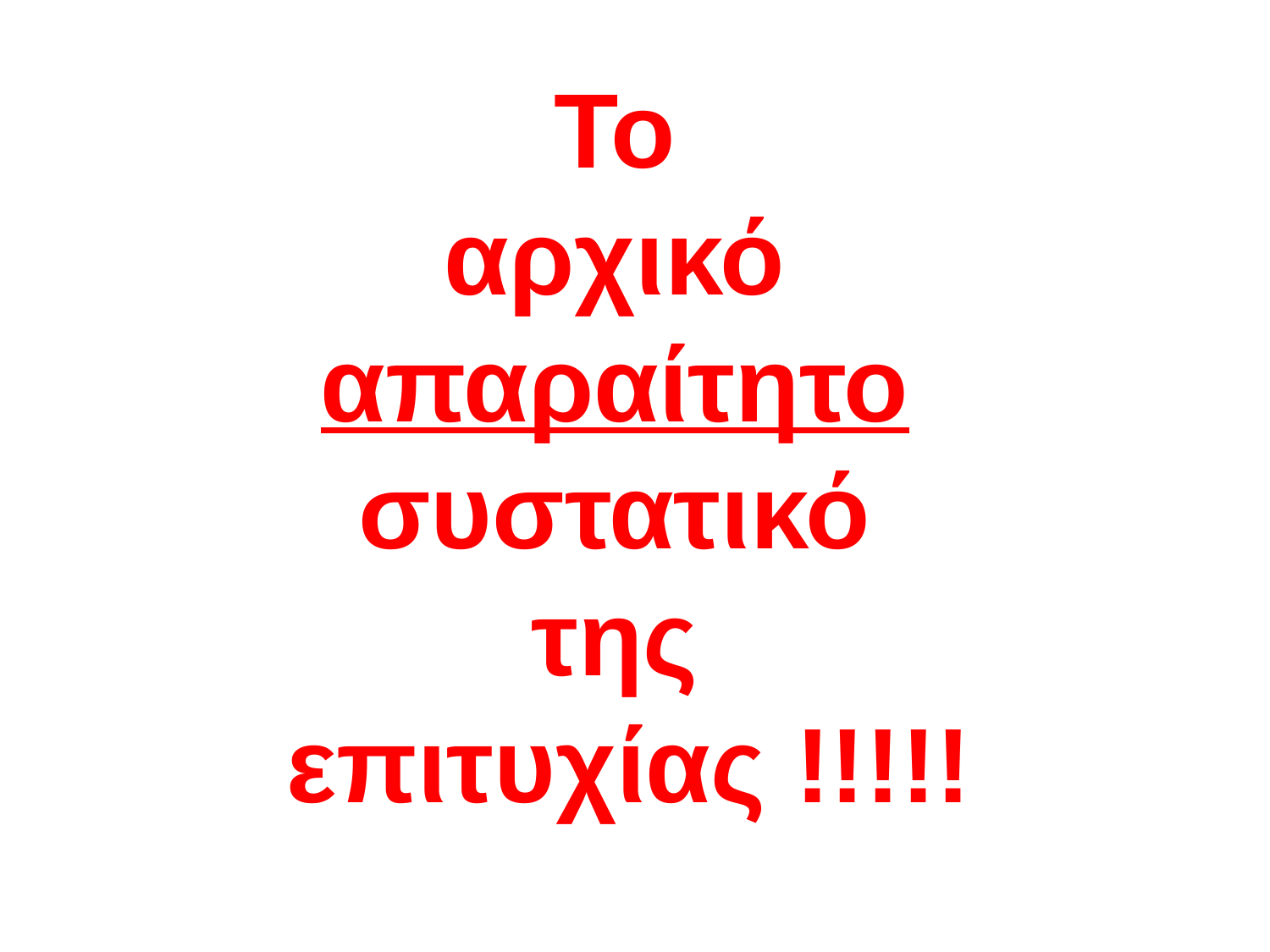

Το
αρχικό
απαραίτητο
συστατικό
της
επιτυχίας !!!!!